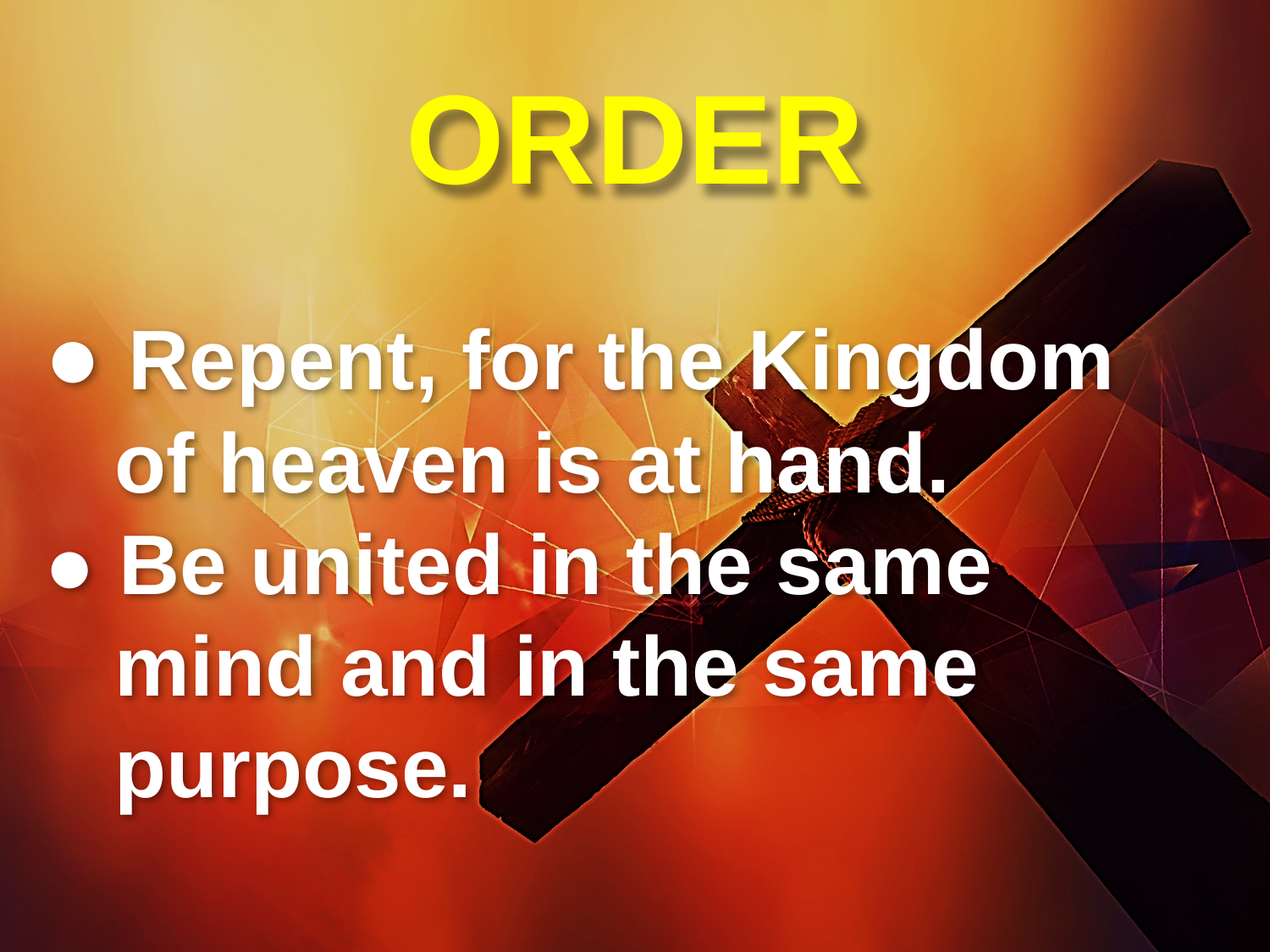

# ORDER
● Repent, for the Kingdom
   of heaven is at hand.
● Be united in the same
   mind and in the same
   purpose.